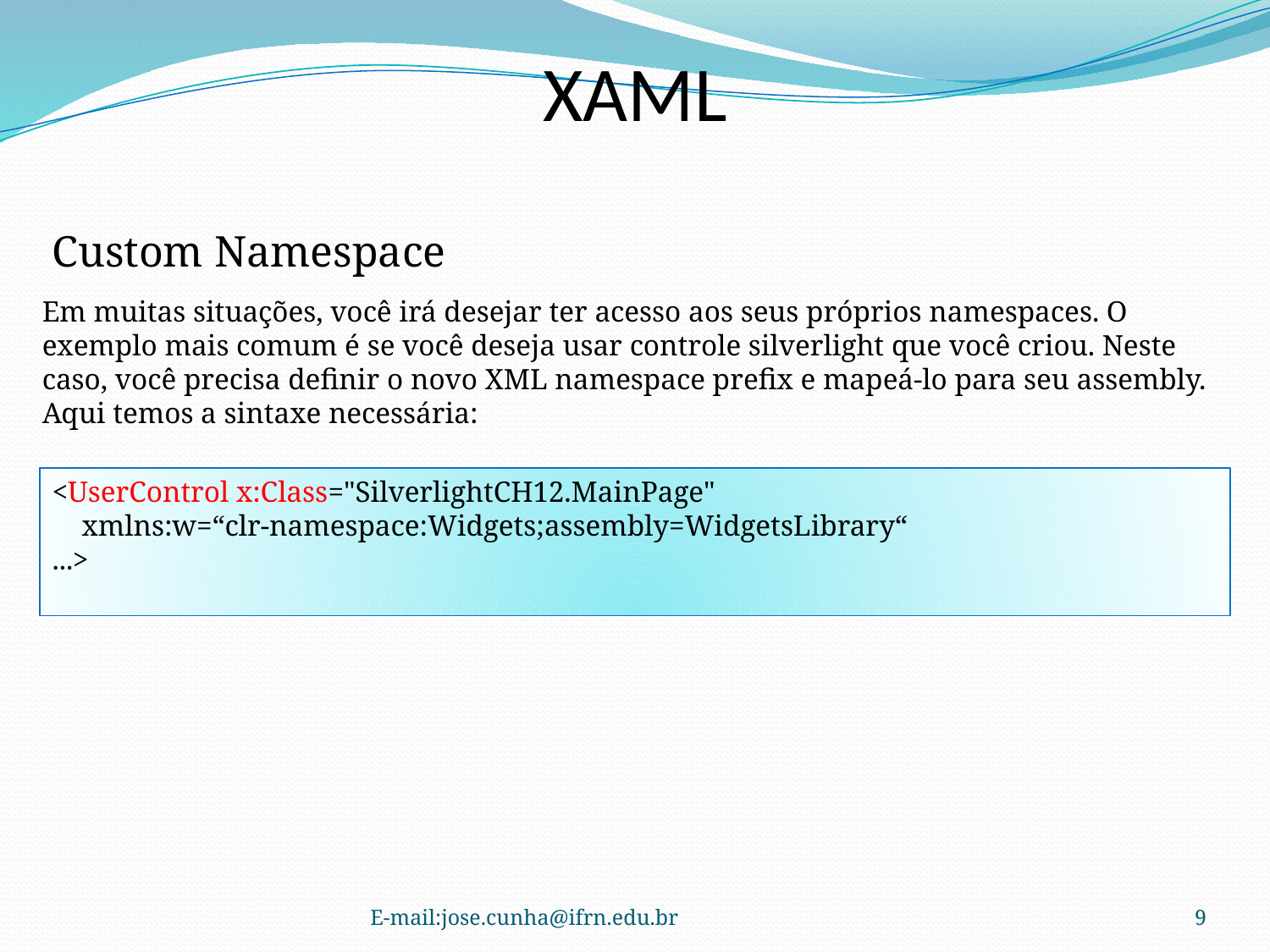

XAML
Custom Namespace
Em muitas situações, você irá desejar ter acesso aos seus próprios namespaces. O exemplo mais comum é se você deseja usar controle silverlight que você criou. Neste caso, você precisa definir o novo XML namespace prefix e mapeá-lo para seu assembly. Aqui temos a sintaxe necessária:
<UserControl x:Class="SilverlightCH12.MainPage"
    xmlns:w=“clr-namespace:Widgets;assembly=WidgetsLibrary“
...>

E-mail:jose.cunha@ifrn.edu.br
9